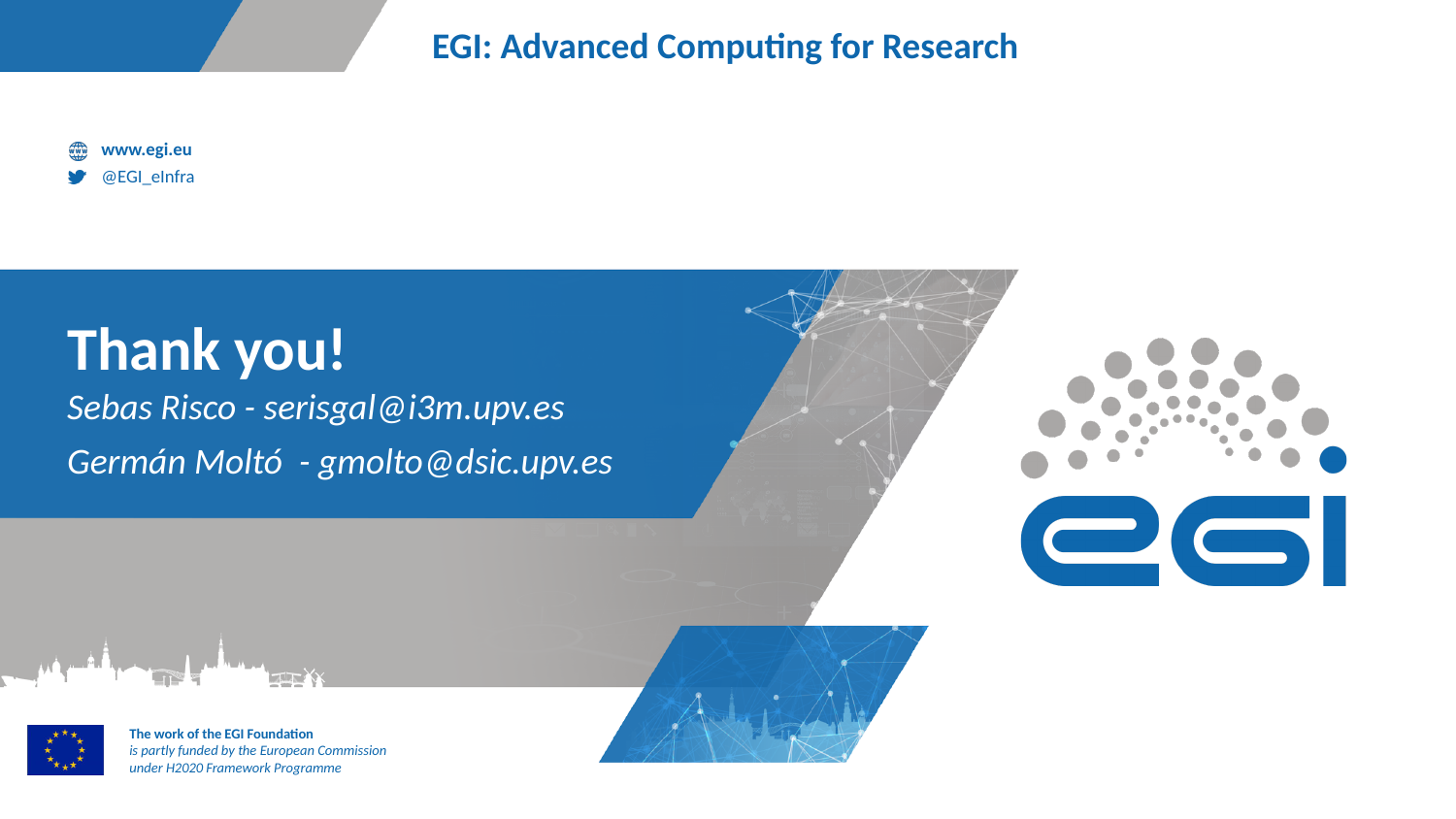

# Thank you!
Sebas Risco - serisgal@i3m.upv.es
Germán Moltó  - gmolto@dsic.upv.es